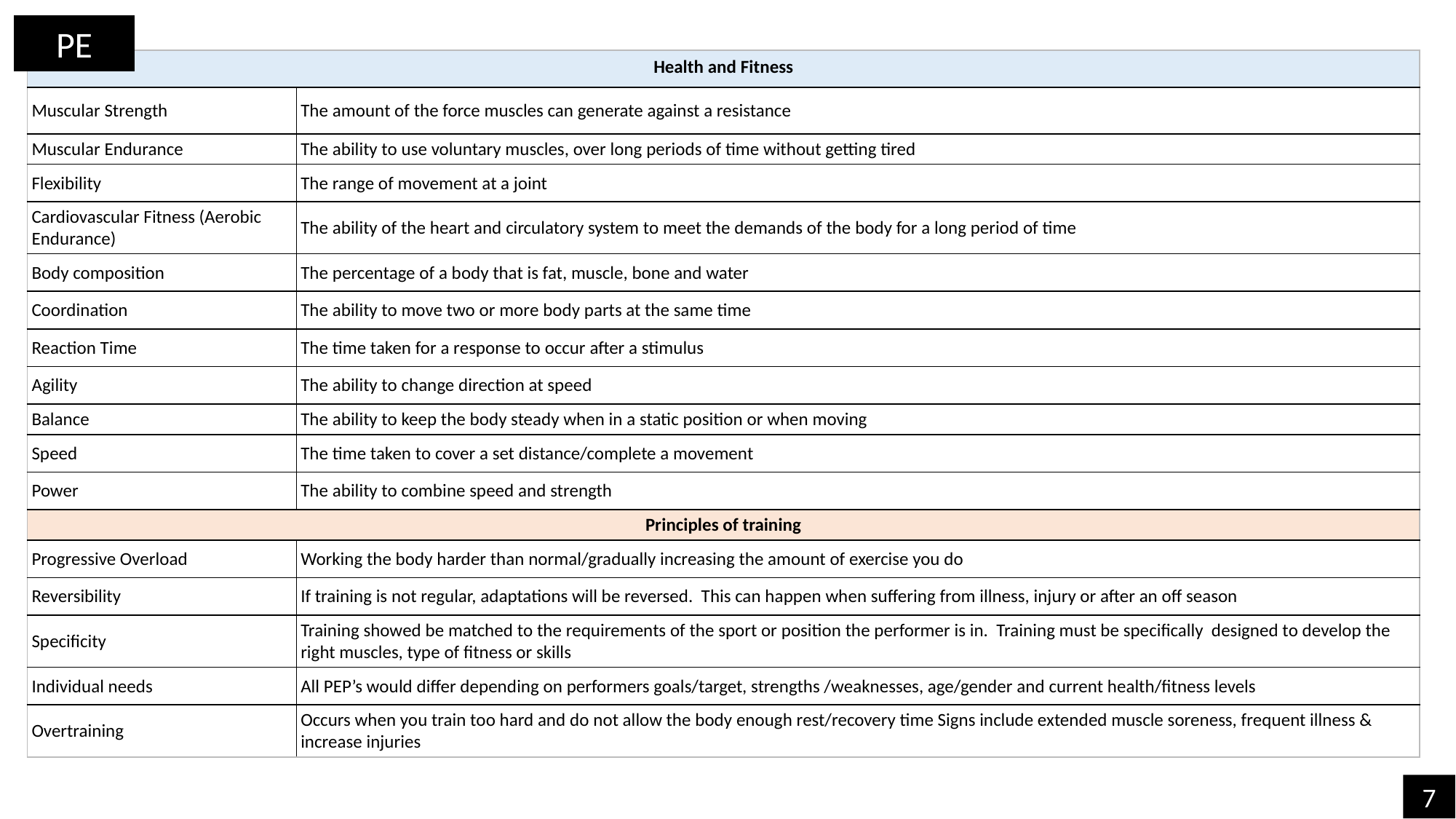

PE
| Health and Fitness |  |
| --- | --- |
| Muscular Strength | The amount of the force muscles can generate against a resistance |
| Muscular Endurance | The ability to use voluntary muscles, over long periods of time without getting tired |
| Flexibility | The range of movement at a joint |
| Cardiovascular Fitness (Aerobic Endurance) | The ability of the heart and circulatory system to meet the demands of the body for a long period of time |
| Body composition | The percentage of a body that is fat, muscle, bone and water |
| Coordination | The ability to move two or more body parts at the same time |
| Reaction Time | The time taken for a response to occur after a stimulus |
| Agility | The ability to change direction at speed |
| Balance | The ability to keep the body steady when in a static position or when moving |
| Speed | The time taken to cover a set distance/complete a movement |
| Power | The ability to combine speed and strength |
| Principles of training |  |
| Progressive Overload | Working the body harder than normal/gradually increasing the amount of exercise you do |
| Reversibility | If training is not regular, adaptations will be reversed. This can happen when suffering from illness, injury or after an off season |
| Specificity | Training showed be matched to the requirements of the sport or position the performer is in. Training must be specifically designed to develop the right muscles, type of fitness or skills |
| Individual needs | All PEP’s would differ depending on performers goals/target, strengths /weaknesses, age/gender and current health/fitness levels |
| Overtraining | Occurs when you train too hard and do not allow the body enough rest/recovery time Signs include extended muscle soreness, frequent illness & increase injuries |
7